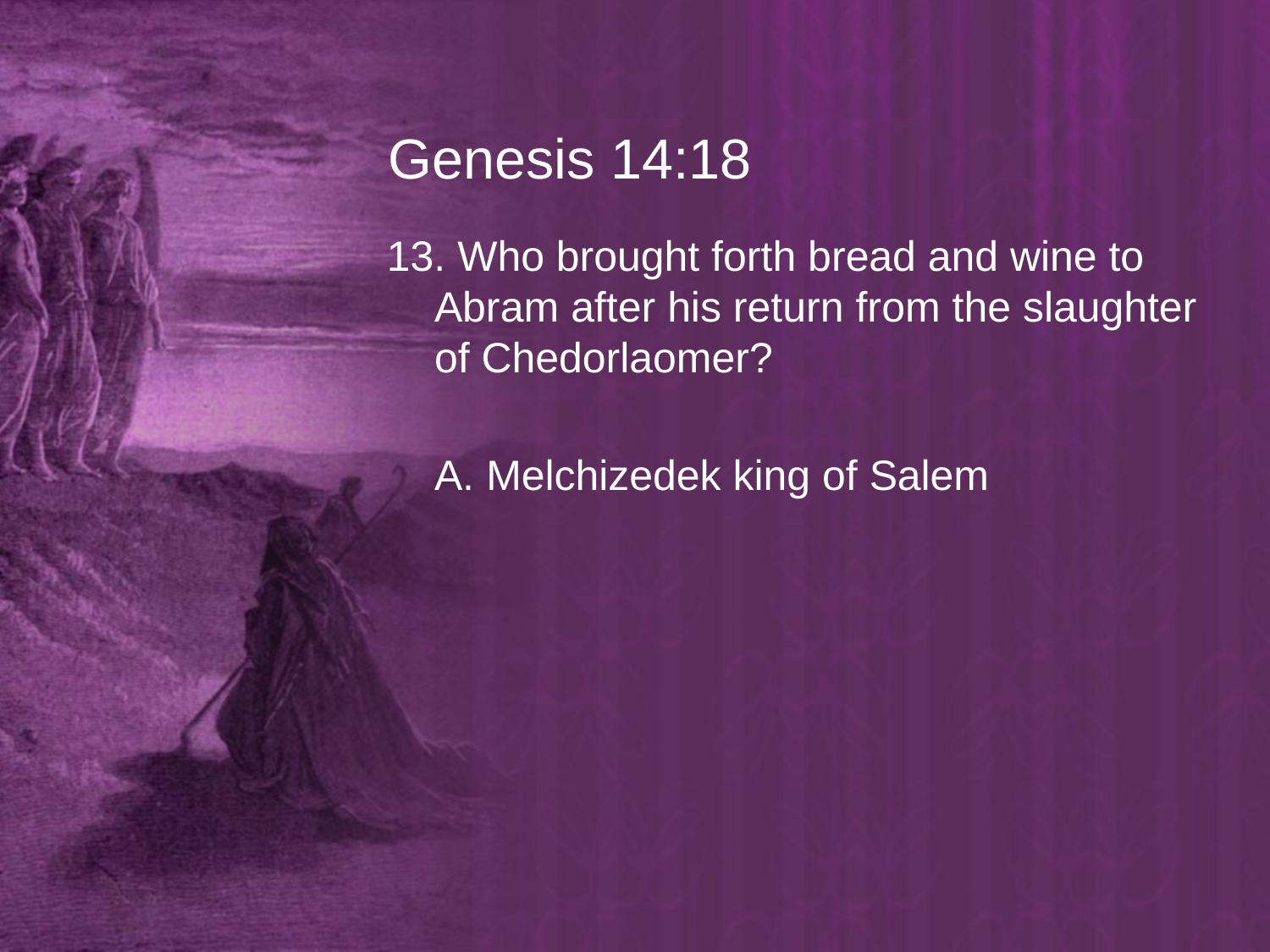

# Genesis 14:18
13. Who brought forth bread and wine to Abram after his return from the slaughter of Chedorlaomer?

	A. Melchizedek king of Salem